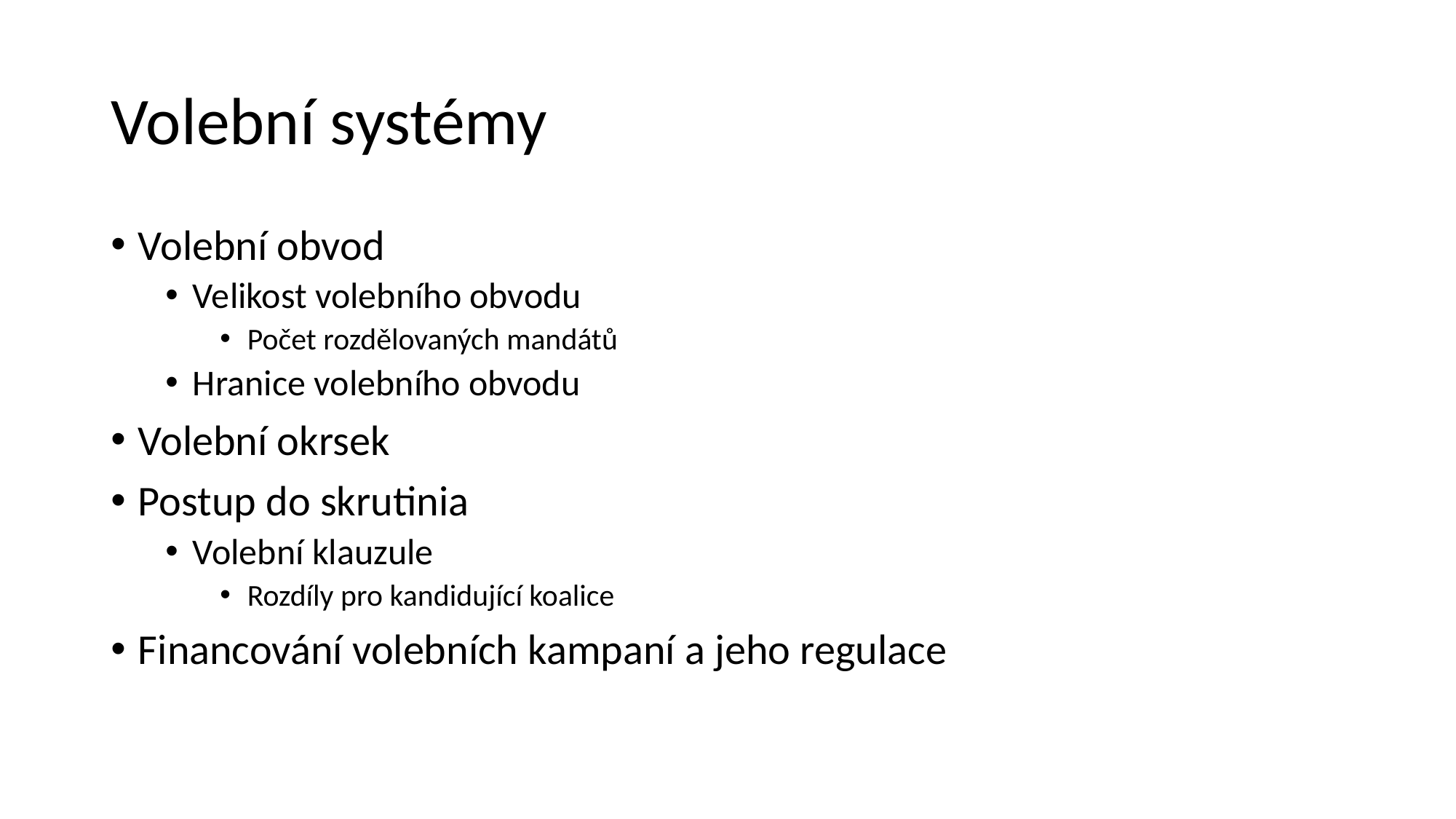

# Volební systémy
Volební obvod
Velikost volebního obvodu
Počet rozdělovaných mandátů
Hranice volebního obvodu
Volební okrsek
Postup do skrutinia
Volební klauzule
Rozdíly pro kandidující koalice
Financování volebních kampaní a jeho regulace